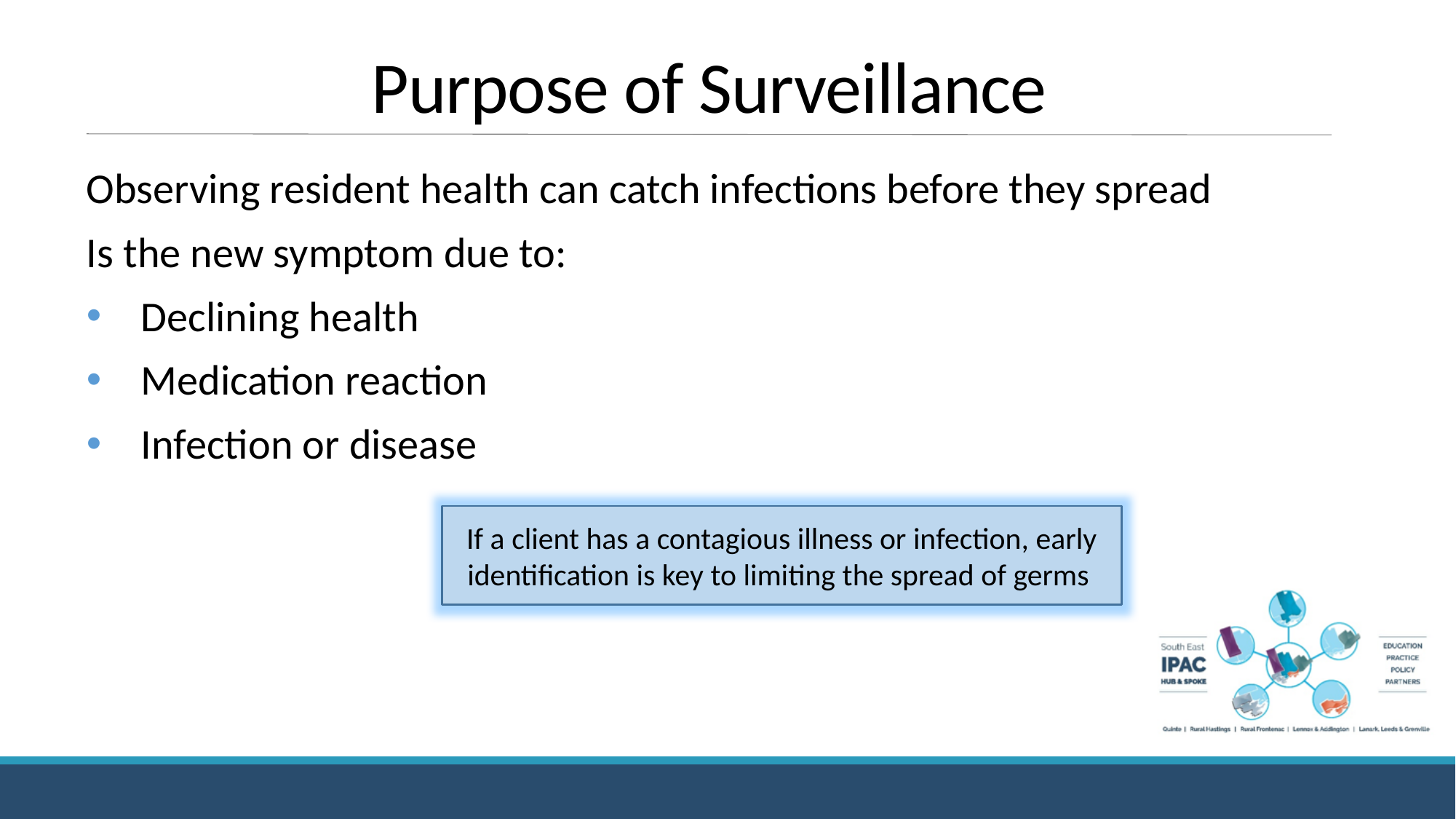

# Purpose of Surveillance
Observing resident health can catch infections before they spread
Is the new symptom due to:
Declining health
Medication reaction
Infection or disease

If a client has a contagious illness or infection, early identification is key to limiting the spread of germs